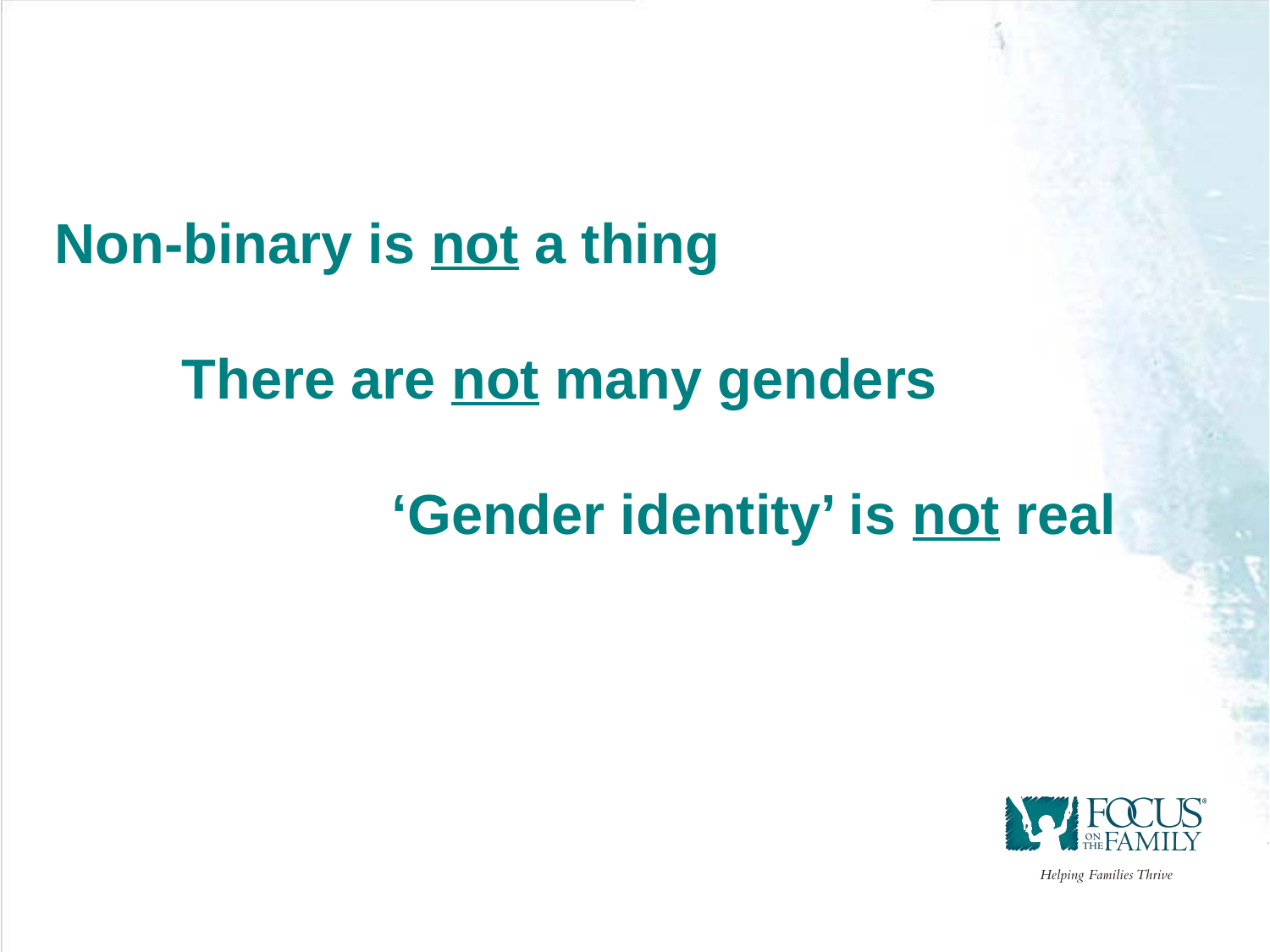

Non-binary is not a thing
	There are not many genders
		       ‘Gender identity’ is not real